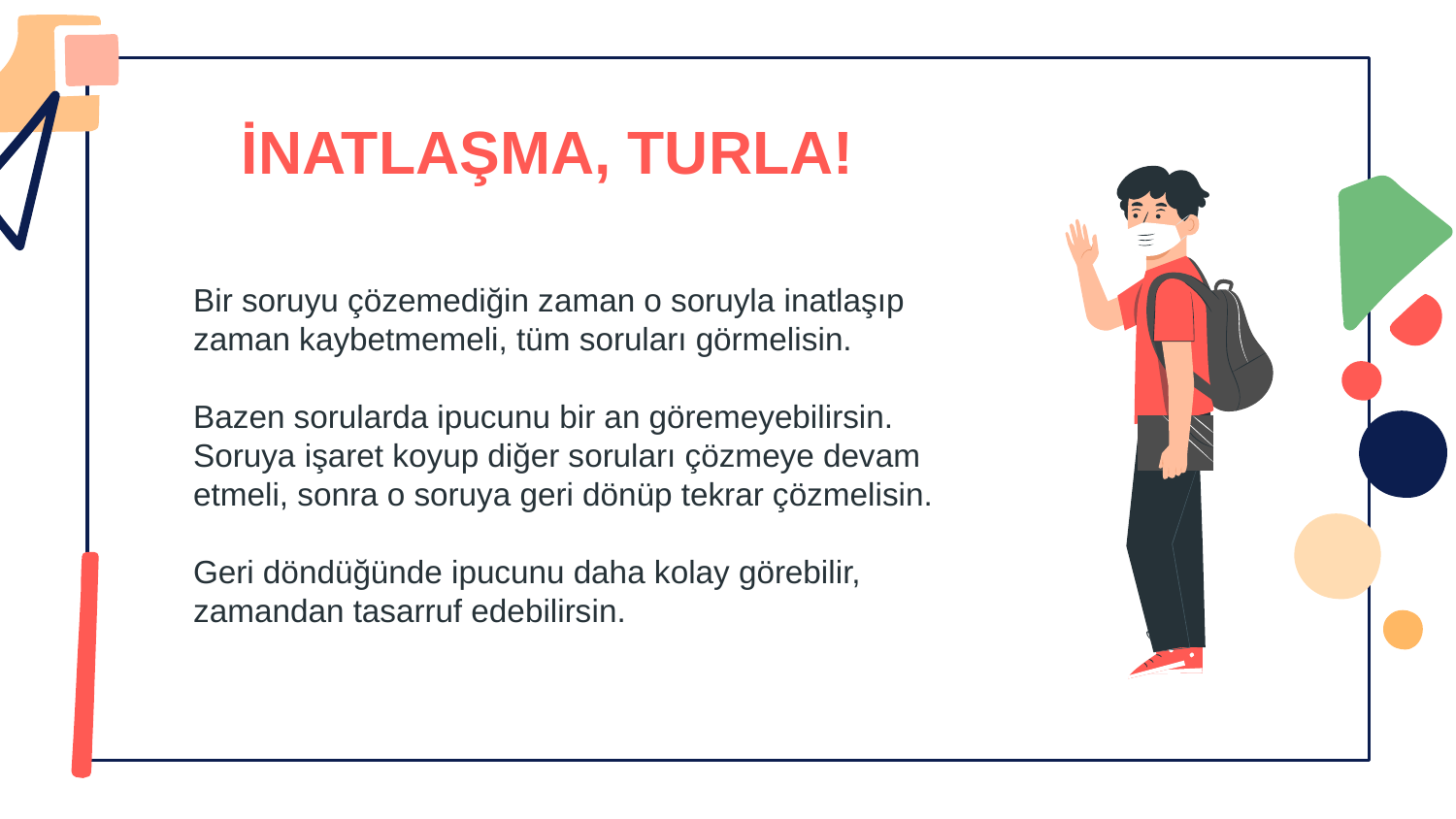

# İNATLAŞMA, TURLA!

Bir soruyu çözemediğin zaman o soruyla inatlaşıp zaman kaybetmemeli, tüm soruları görmelisin.

Bazen sorularda ipucunu bir an göremeyebilirsin. Soruya işaret koyup diğer soruları çözmeye devam etmeli, sonra o soruya geri dönüp tekrar çözmelisin.

Geri döndüğünde ipucunu daha kolay görebilir, zamandan tasarruf edebilirsin.